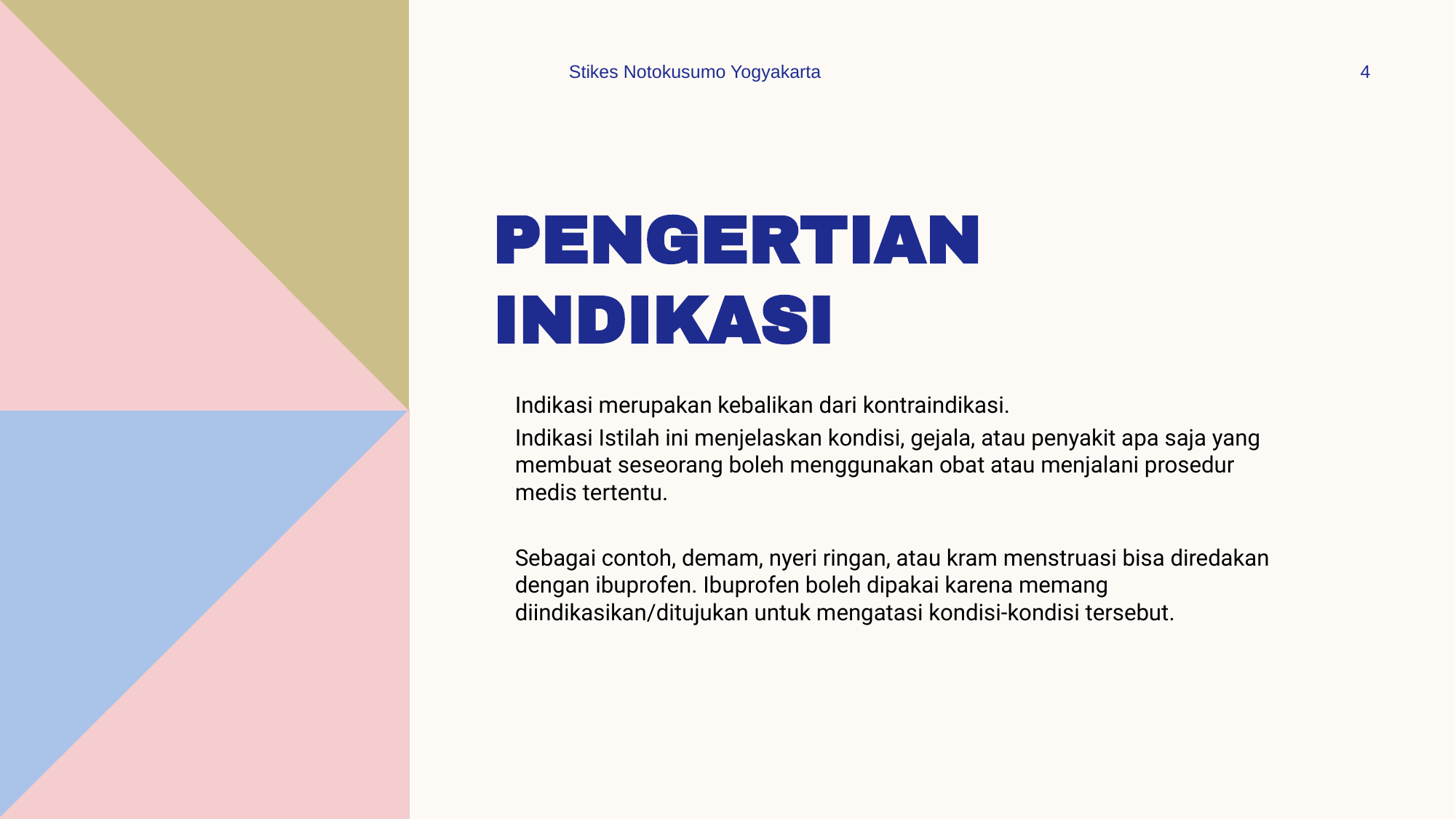

Stikes Notokusumo Yogyakarta
4
# Pengertian indikasi
Indikasi merupakan kebalikan dari kontraindikasi.
Indikasi Istilah ini menjelaskan kondisi, gejala, atau penyakit apa saja yang membuat seseorang boleh menggunakan obat atau menjalani prosedur medis tertentu.

Sebagai contoh, demam, nyeri ringan, atau kram menstruasi bisa diredakan dengan ibuprofen. Ibuprofen boleh dipakai karena memang diindikasikan/ditujukan untuk mengatasi kondisi-kondisi tersebut.